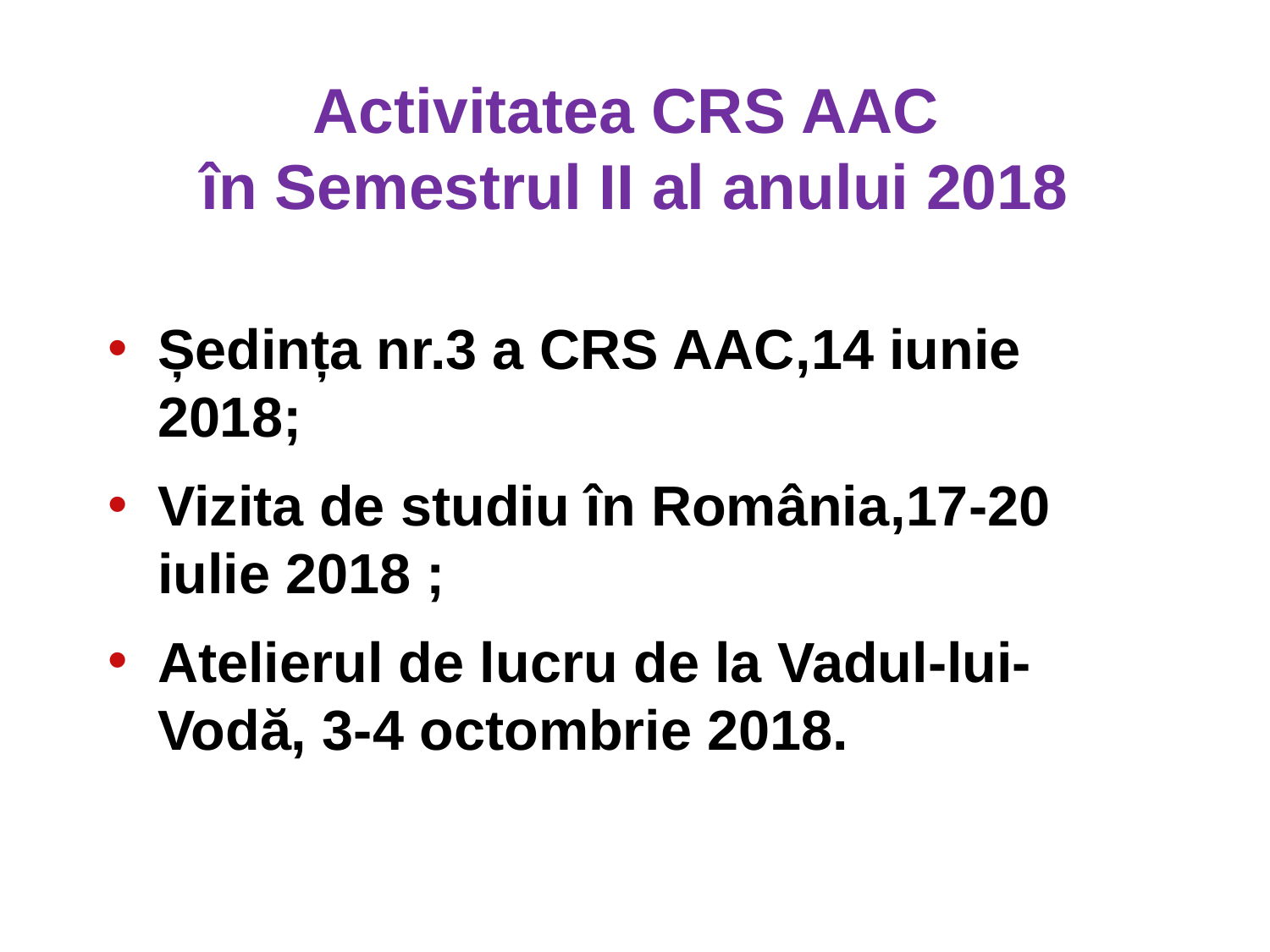

# Activitatea CRS AAC în Semestrul II al anului 2018
Ședința nr.3 a CRS AAC,14 iunie 2018;
Vizita de studiu în România,17-20 iulie 2018 ;
Atelierul de lucru de la Vadul-lui-Vodă, 3-4 octombrie 2018.